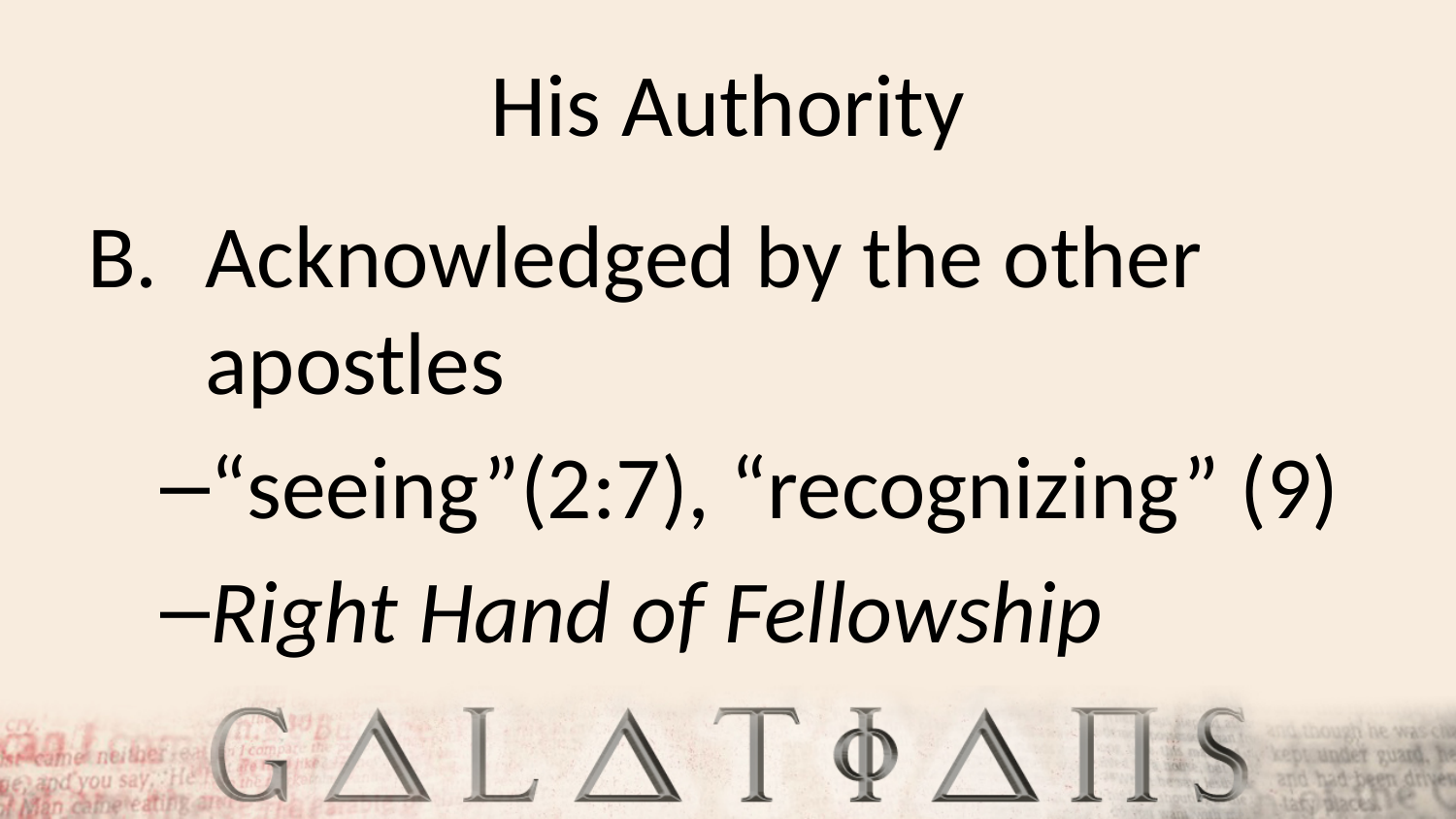

# His Authority
Acknowledged by the other apostles
“seeing”(2:7), “recognizing” (9)
Right Hand of Fellowship